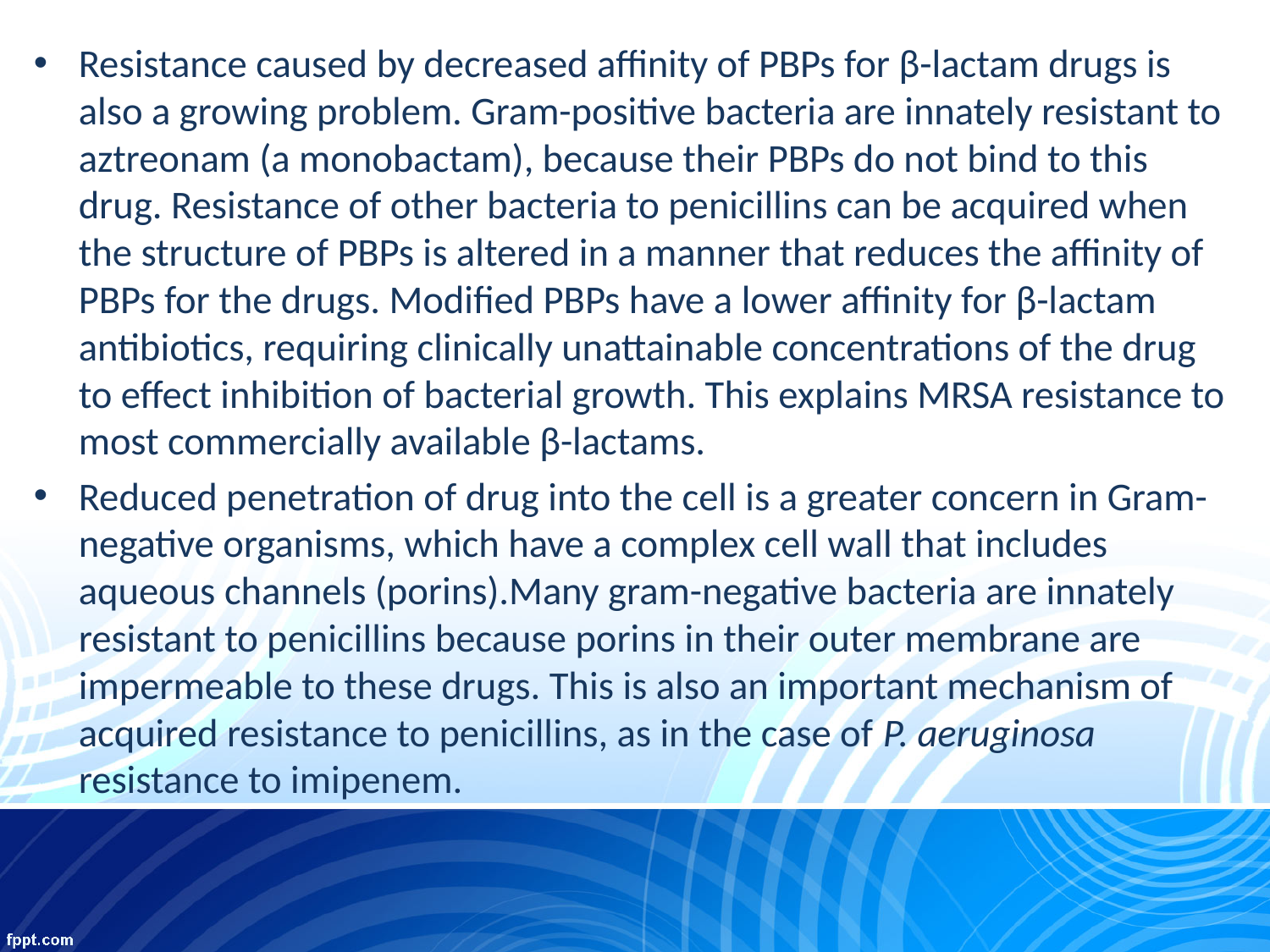

Resistance caused by decreased affinity of PBPs for β-lactam drugs is also a growing problem. Gram-positive bacteria are innately resistant to aztreonam (a monobactam), because their PBPs do not bind to this drug. Resistance of other bacteria to penicillins can be acquired when the structure of PBPs is altered in a manner that reduces the affinity of PBPs for the drugs. Modified PBPs have a lower affinity for β-lactam antibiotics, requiring clinically unattainable concentrations of the drug to effect inhibition of bacterial growth. This explains MRSA resistance to most commercially available β-lactams.
Reduced penetration of drug into the cell is a greater concern in Gram-negative organisms, which have a complex cell wall that includes aqueous channels (porins).Many gram-negative bacteria are innately resistant to penicillins because porins in their outer membrane are impermeable to these drugs. This is also an important mechanism of acquired resistance to penicillins, as in the case of P. aeruginosa resistance to imipenem.